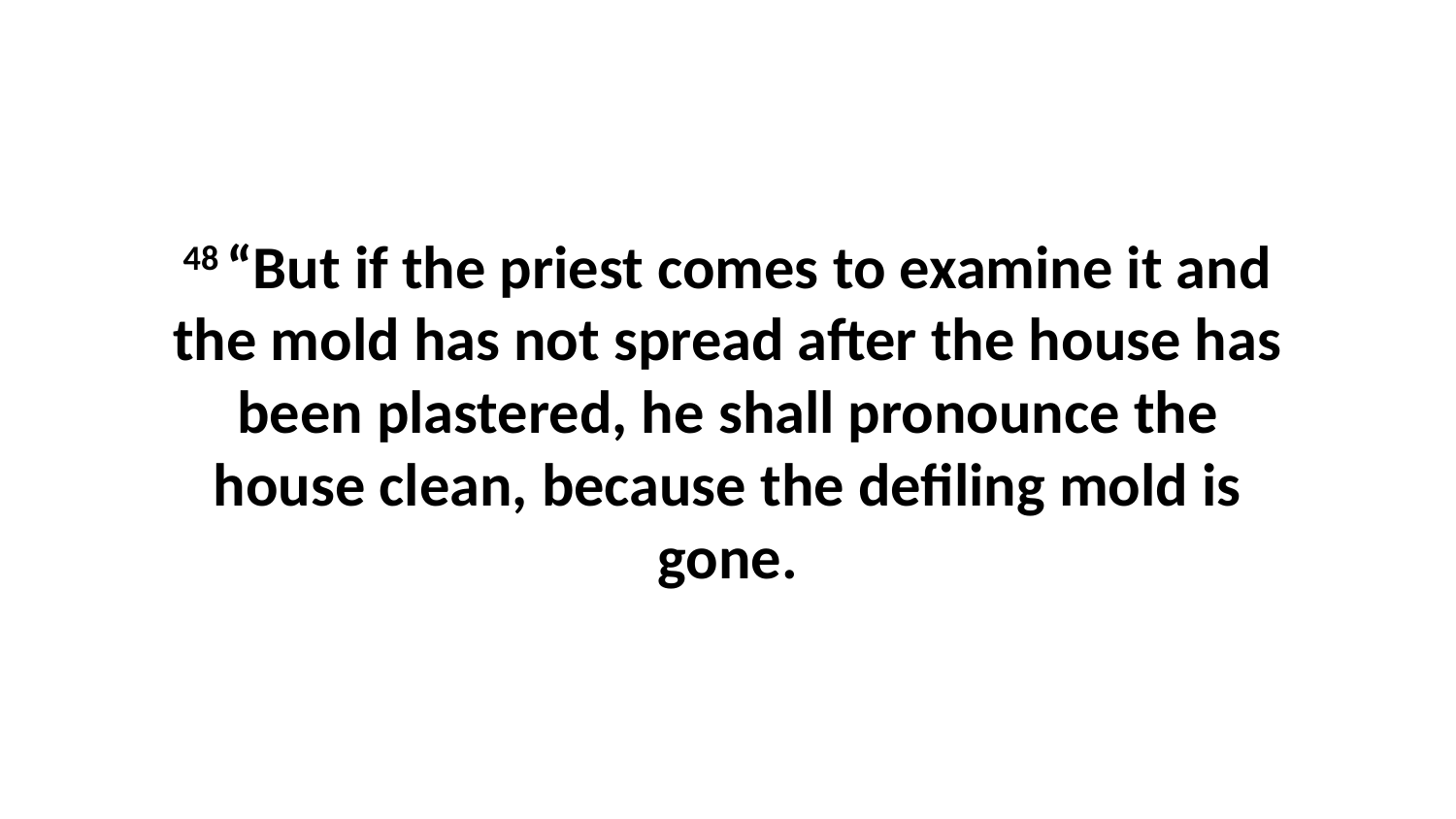

48 “But if the priest comes to examine it and the mold has not spread after the house has been plastered, he shall pronounce the house clean, because the defiling mold is gone.